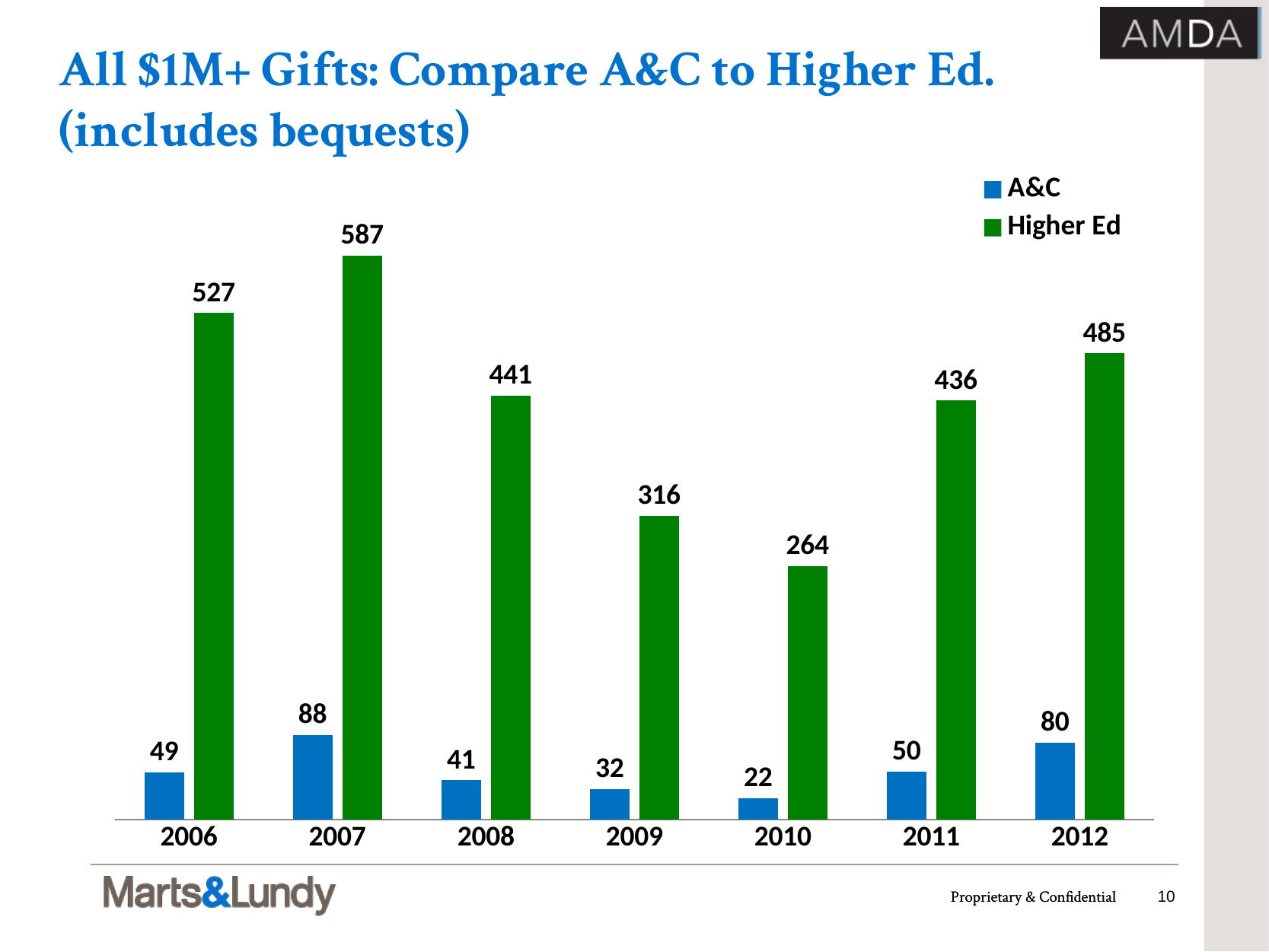

# All $1M+ Gifts: Compare A&C to Higher Ed. (includes bequests)

### Chart

| Category | A&C | Higher Ed |
|---|---|---|
| 2006 | 49.0 | 527.0 |
| 2007 | 88.0 | 587.0 |
| 2008 | 41.0 | 441.0 |
| 2009 | 32.0 | 316.0 |
| 2010 | 22.0 | 264.0 |
| 2011 | 50.0 | 436.0 |
| 2012 | 80.0 | 485.0 |